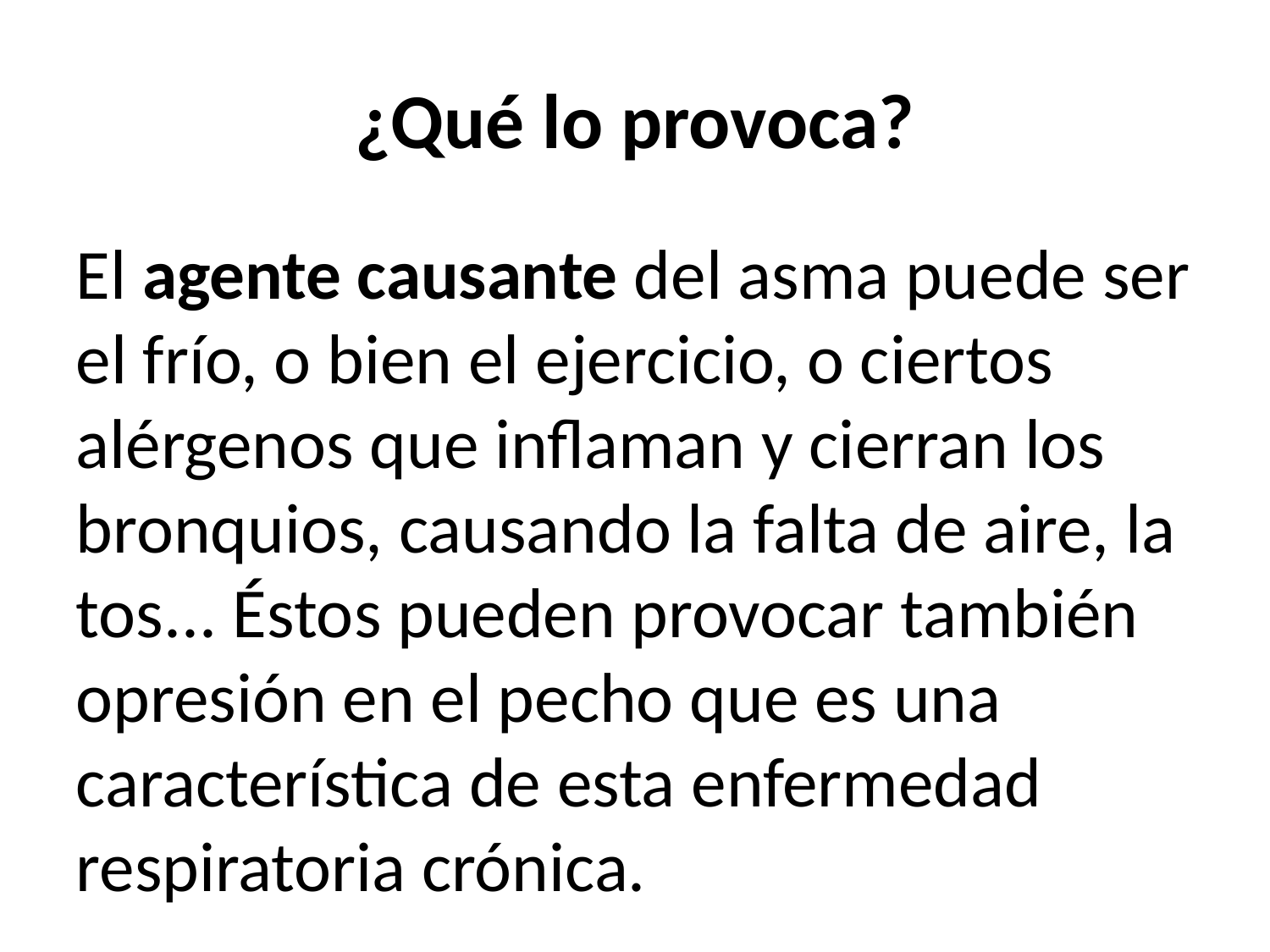

¿Qué lo provoca?
El agente causante del asma puede ser el frío, o bien el ejercicio, o ciertos alérgenos que inflaman y cierran los bronquios, causando la falta de aire, la tos... Éstos pueden provocar también opresión en el pecho que es una característica de esta enfermedad respiratoria crónica.